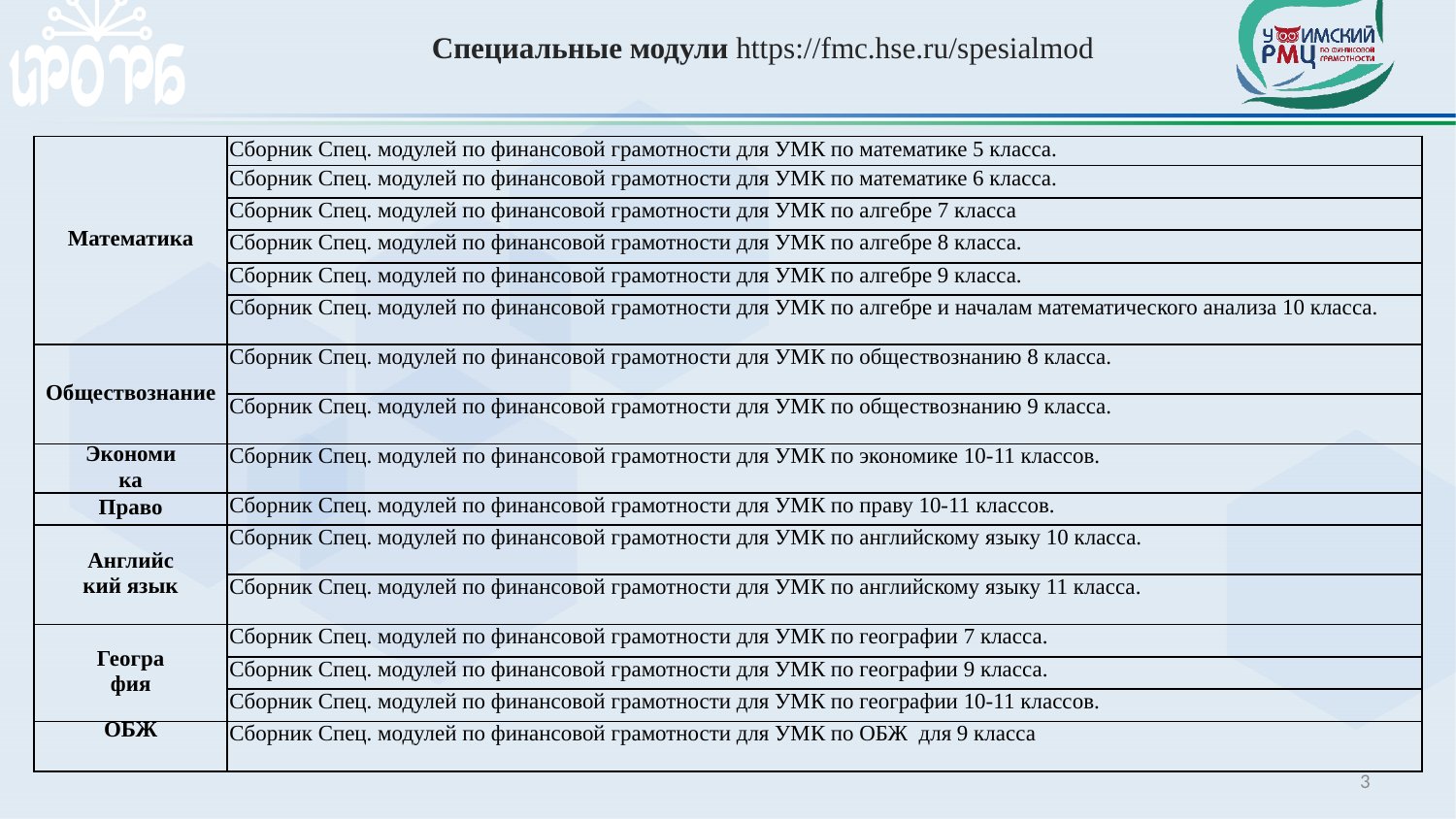

Специальные модули https://fmc.hse.ru/spesialmod
| Математика | Сборник Спец. модулей по финансовой грамотности для УМК по математике 5 класса. |
| --- | --- |
|  | Сборник Спец. модулей по финансовой грамотности для УМК по математике 6 класса. |
|  | Сборник Спец. модулей по финансовой грамотности для УМК по алгебре 7 класса |
|  | Сборник Спец. модулей по финансовой грамотности для УМК по алгебре 8 класса. |
|  | Сборник Спец. модулей по финансовой грамотности для УМК по алгебре 9 класса. |
|  | Сборник Спец. модулей по финансовой грамотности для УМК по алгебре и началам математического анализа 10 класса. |
| Обществознание | Сборник Спец. модулей по финансовой грамотности для УМК по обществознанию 8 класса. |
|  | Сборник Спец. модулей по финансовой грамотности для УМК по обществознанию 9 класса. |
| Экономи ка | Сборник Спец. модулей по финансовой грамотности для УМК по экономике 10-11 классов. |
| Право | Сборник Спец. модулей по финансовой грамотности для УМК по праву 10-11 классов. |
| Английс кий язык | Сборник Спец. модулей по финансовой грамотности для УМК по английскому языку 10 класса. |
|  | Сборник Спец. модулей по финансовой грамотности для УМК по английскому языку 11 класса. |
| Геогра фия | Сборник Спец. модулей по финансовой грамотности для УМК по географии 7 класса. |
|  | Сборник Спец. модулей по финансовой грамотности для УМК по географии 9 класса. |
|  | Сборник Спец. модулей по финансовой грамотности для УМК по географии 10-11 классов. |
| ОБЖ | Сборник Спец. модулей по финансовой грамотности для УМК по ОБЖ для 9 класса |
3